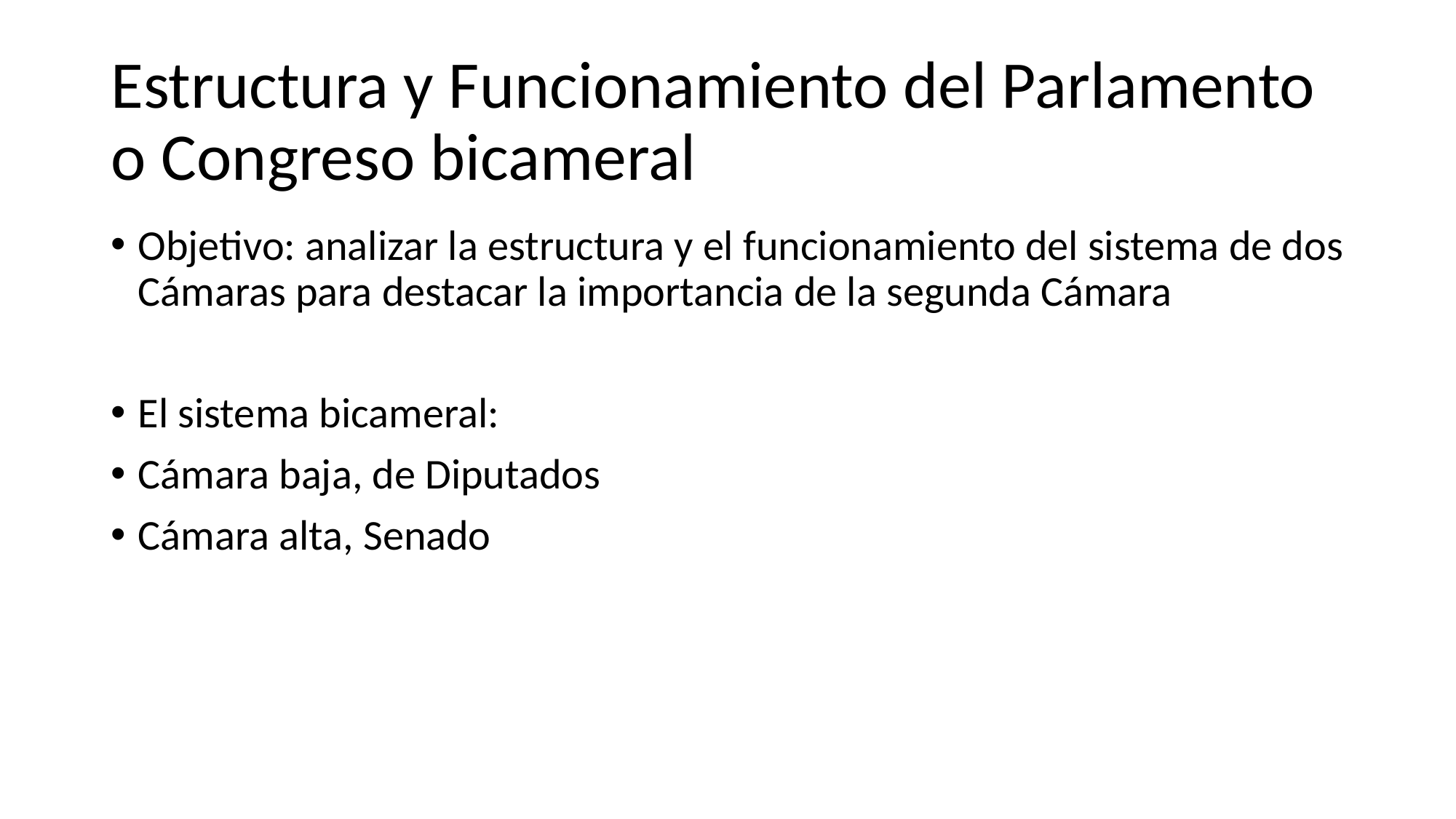

# Estructura y Funcionamiento del Parlamento o Congreso bicameral
Objetivo: analizar la estructura y el funcionamiento del sistema de dos Cámaras para destacar la importancia de la segunda Cámara

El sistema bicameral:
Cámara baja, de Diputados
Cámara alta, Senado